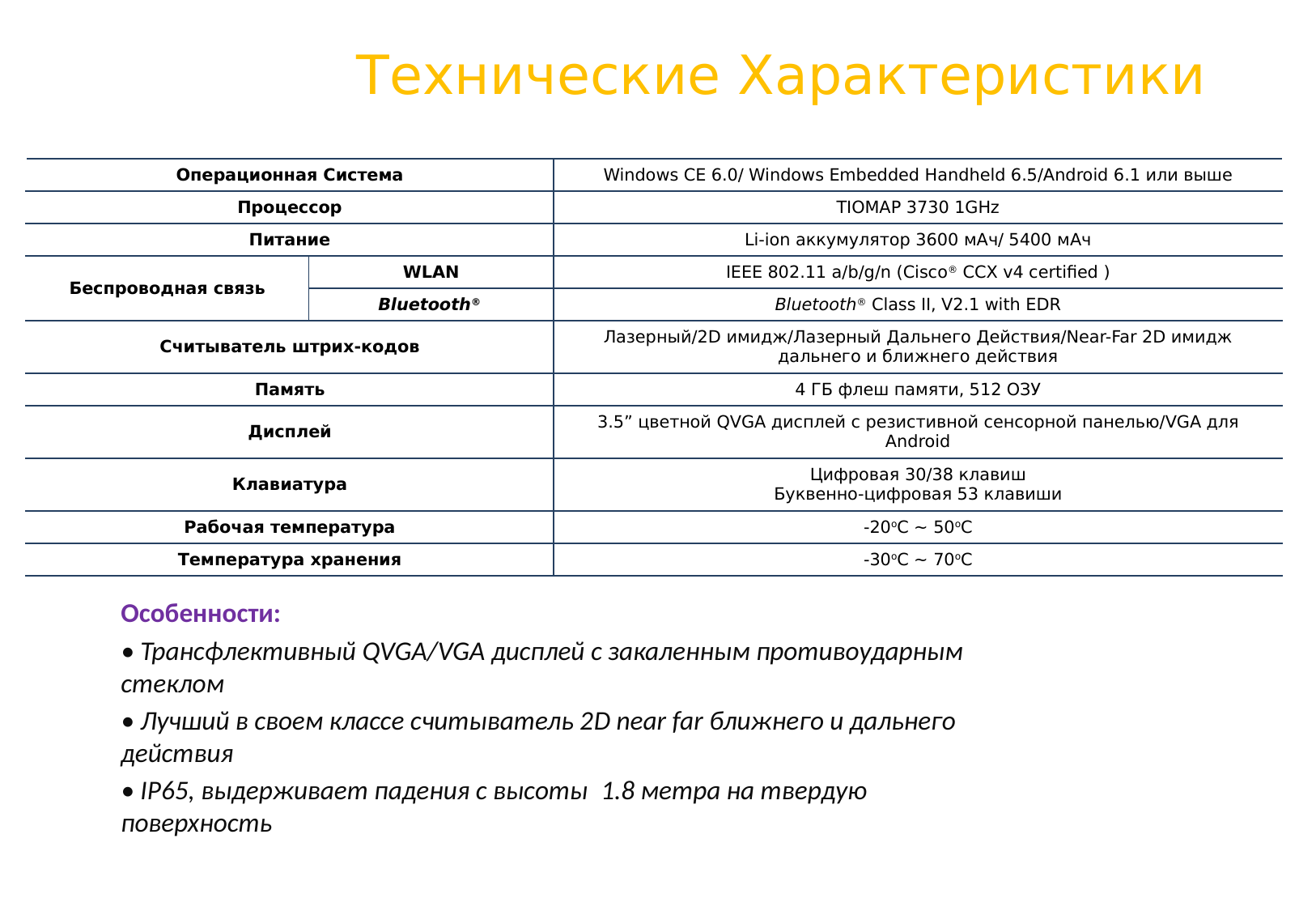

Технические Характеристики

| Операционная Система |  | Windows CE 6.0/ Windows Embedded Handheld 6.5/Android 6.1 или выше |
| --- | --- | --- |
| Процессор |  | TIOMAP 3730 1GHz |
| Питание |  | Li-ion аккумулятор 3600 мAч/ 5400 мАч |
| Беспроводная связь | WLAN | IEEE 802.11 a/b/g/n (Cisco® CCX v4 certified ) |
|  | Bluetooth® | Bluetooth® Class II, V2.1 with EDR |
| Считыватель штрих-кодов |  | Лазерный/2D имидж/Лазерный Дальнего Действия/Near-Far 2D имидж дальнего и ближнего действия |
| Память |  | 4 ГБ флеш памяти, 512 ОЗУ |
| Дисплей |  | 3.5” цветной QVGA дисплей с резистивной сенсорной панелью/VGA для Android |
| Клавиатура |  | Цифровая 30/38 клавиш Буквенно-цифровая 53 клавиши |
| Рабочая температура |  | -20oC ~ 50oC |
| Температура хранения |  | -30oC ~ 70oC |
#
Особенности:
• Трансфлективный QVGA/VGA дисплей с закаленным противоударным стеклом
• Лучший в своем классе считыватель 2D near far ближнего и дальнего действия
• IP65, выдерживает падения с высоты  1.8 метра на твердую поверхность